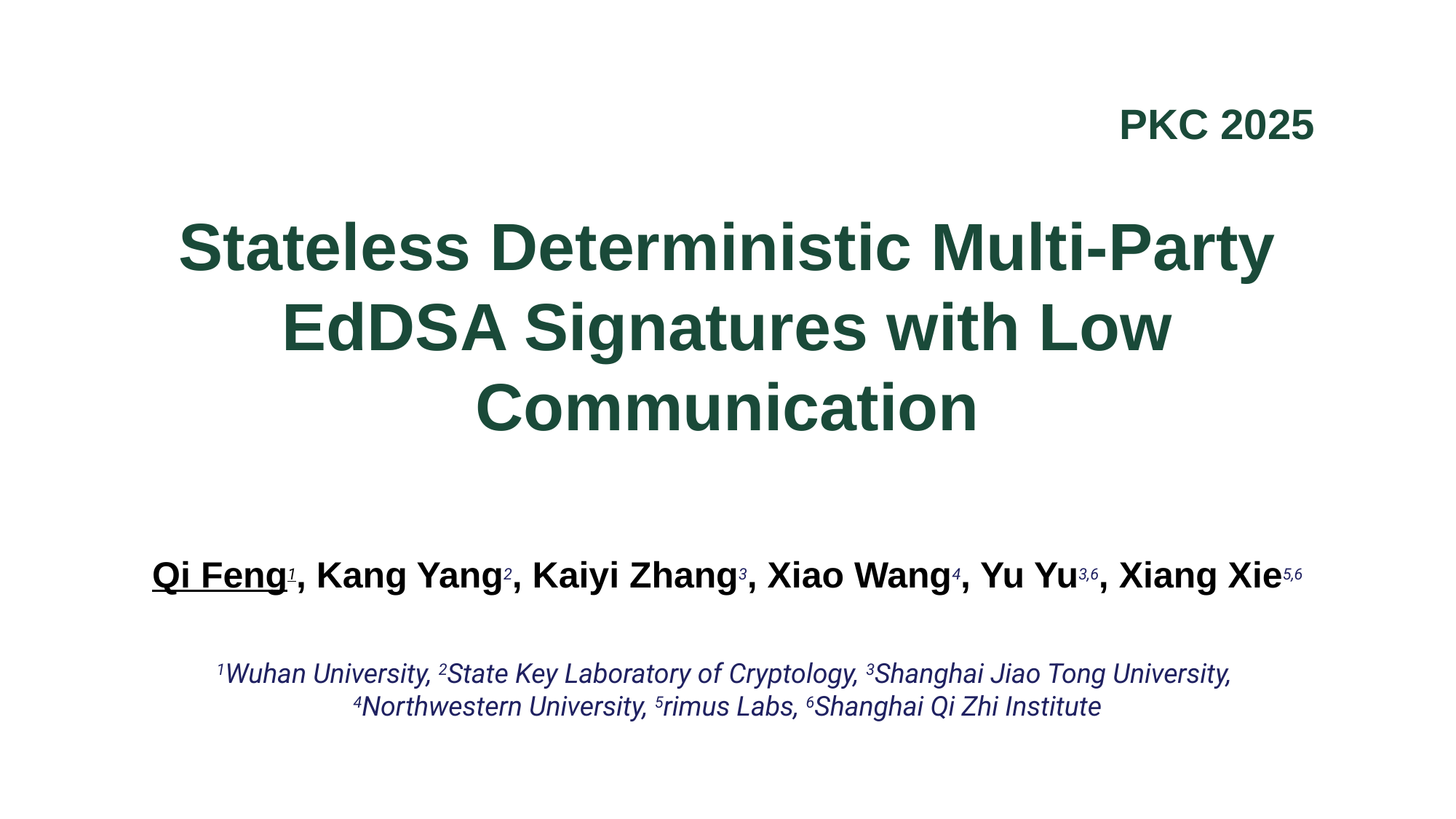

PKC 2025
Stateless Deterministic Multi-Party EdDSA Signatures with Low Communication
Qi Feng1, Kang Yang2, Kaiyi Zhang3, Xiao Wang4, Yu Yu3,6, Xiang Xie5,6
1Wuhan University, 2State Key Laboratory of Cryptology, 3Shanghai Jiao Tong University,
4Northwestern University, 5rimus Labs, 6Shanghai Qi Zhi Institute